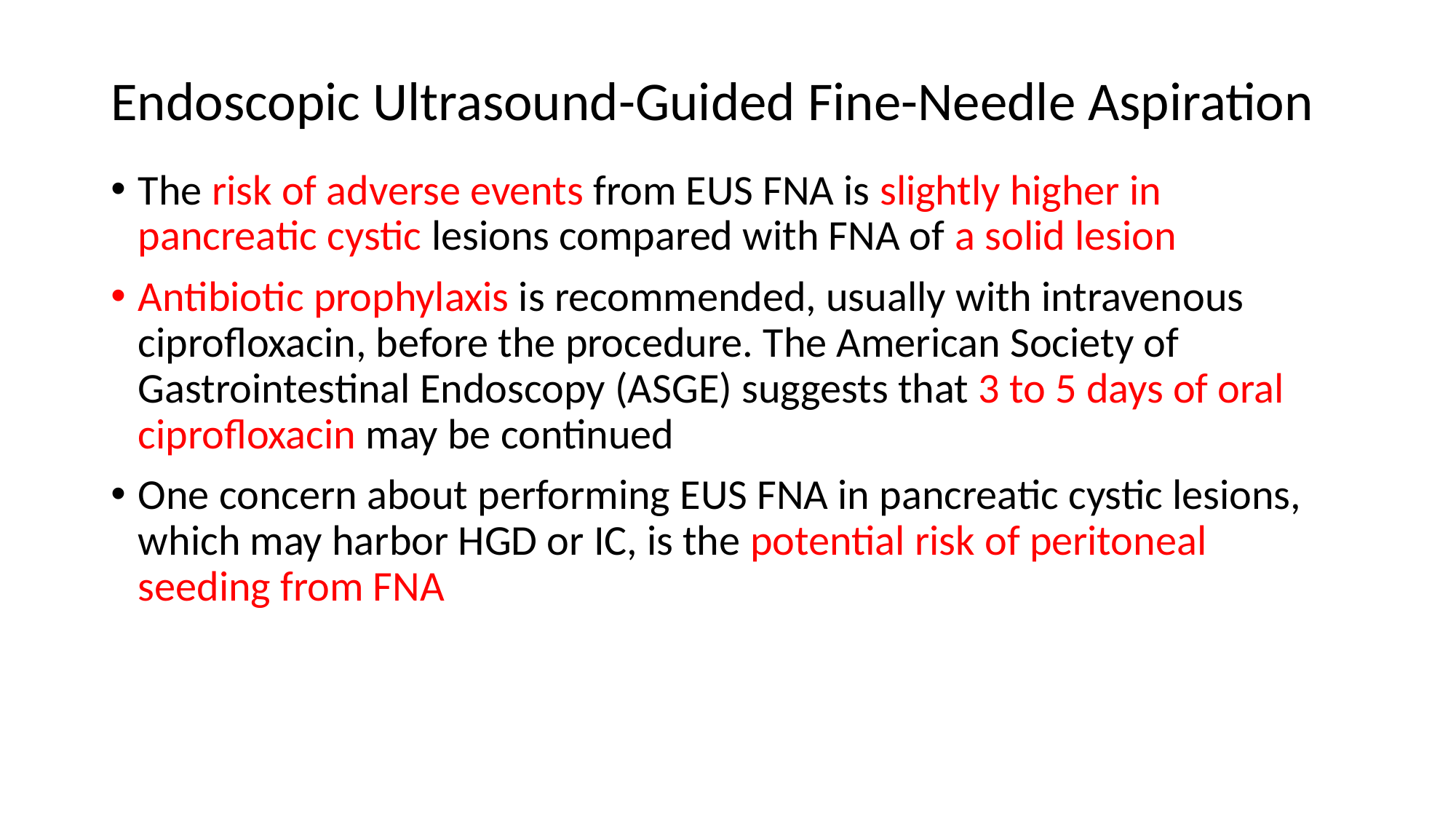

# Endoscopic Ultrasound-Guided Fine-Needle Aspiration
The risk of adverse events from EUS FNA is slightly higher in pancreatic cystic lesions compared with FNA of a solid lesion
Antibiotic prophylaxis is recommended, usually with intravenous ciprofloxacin, before the procedure. The American Society of Gastrointestinal Endoscopy (ASGE) suggests that 3 to 5 days of oral ciprofloxacin may be continued
One concern about performing EUS FNA in pancreatic cystic lesions, which may harbor HGD or IC, is the potential risk of peritoneal seeding from FNA